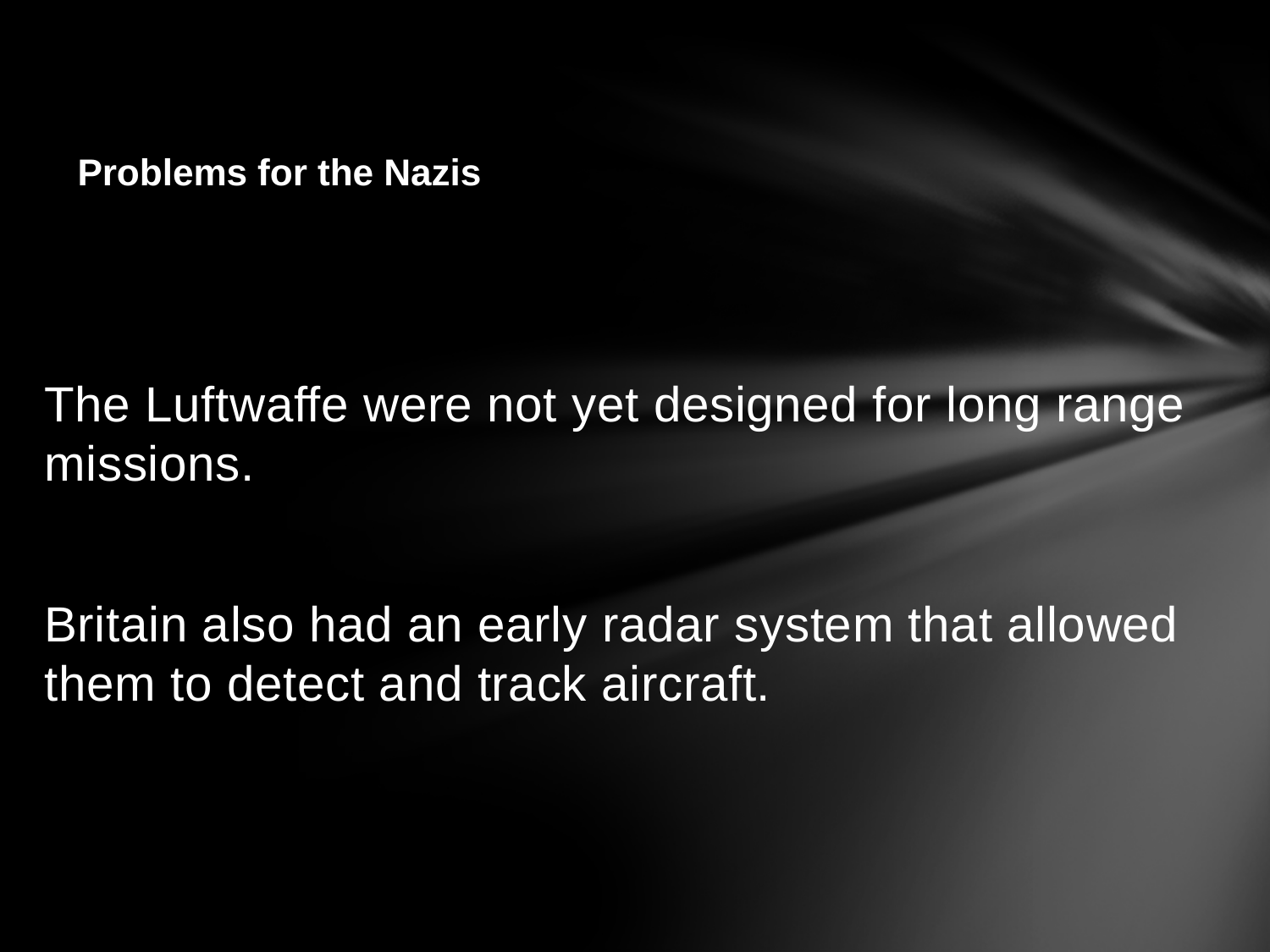

# Problems for the Nazis

The Luftwaffe were not yet designed for long range missions.

Britain also had an early radar system that allowed them to detect and track aircraft.